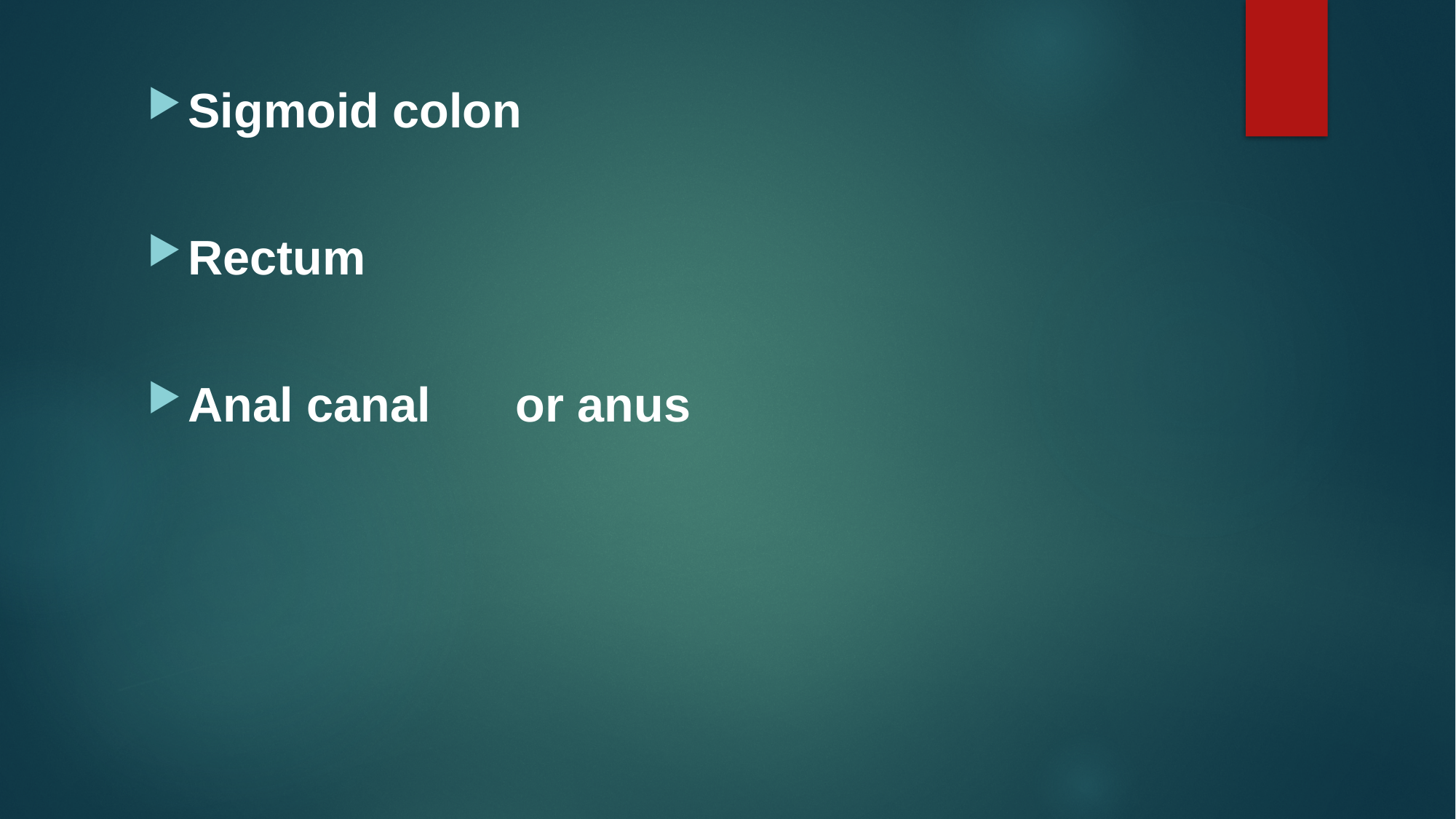

Sigmoid colon

Rectum

Anal canal 	or anus